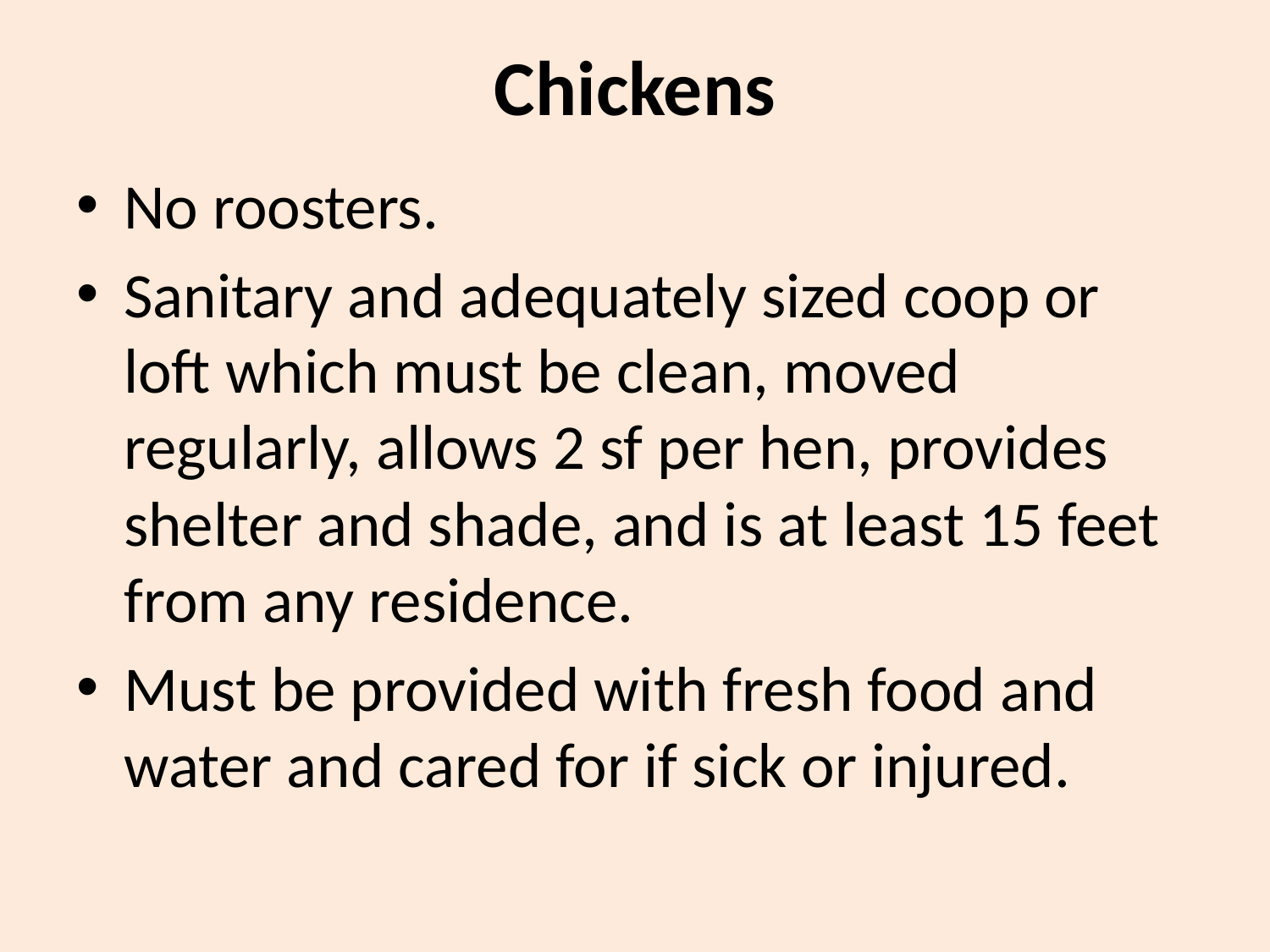

# Chickens
No roosters.
Sanitary and adequately sized coop or loft which must be clean, moved regularly, allows 2 sf per hen, provides shelter and shade, and is at least 15 feet from any residence.
Must be provided with fresh food and water and cared for if sick or injured.